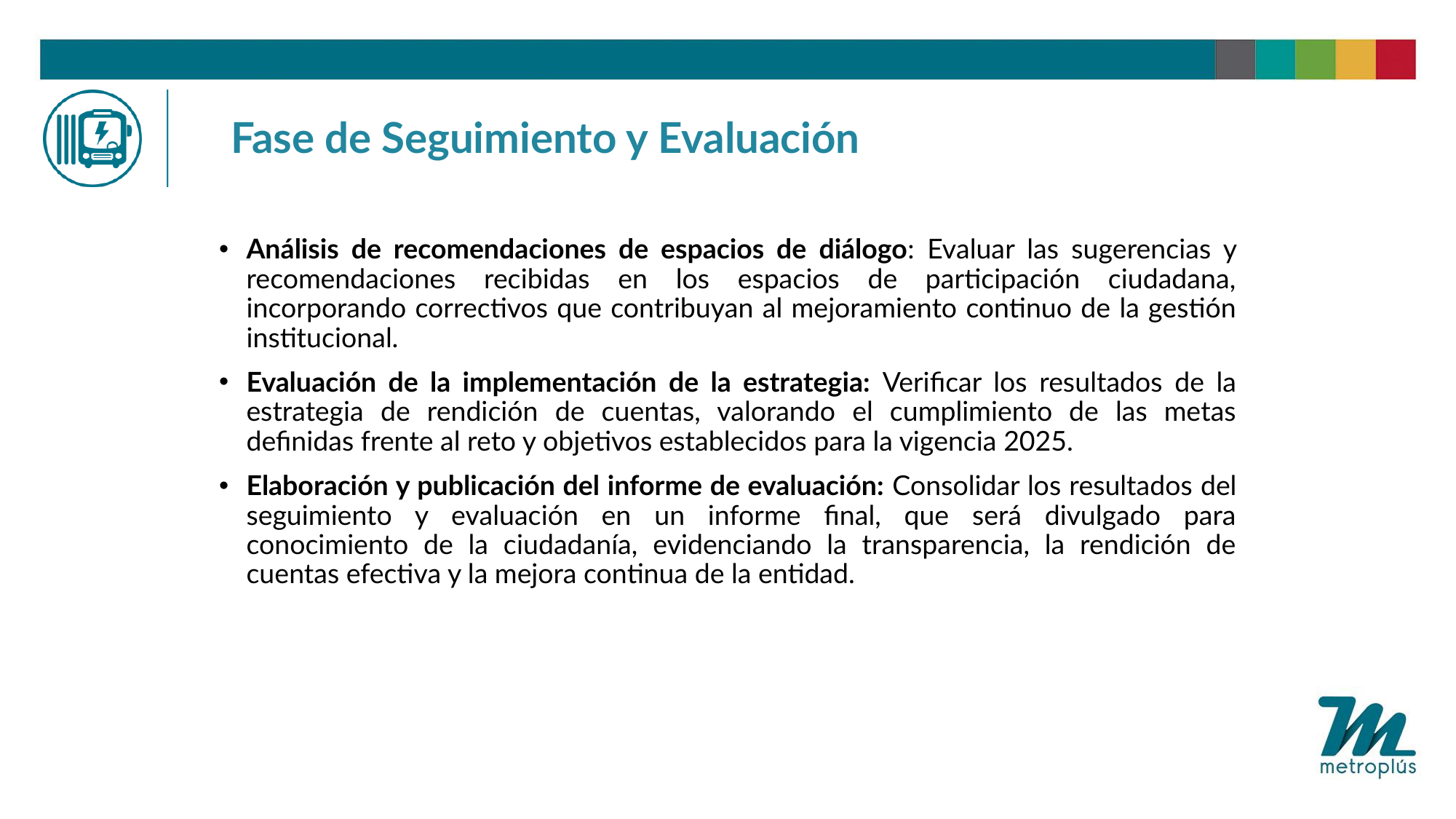

# Fase de Seguimiento y Evaluación

Análisis de recomendaciones de espacios de diálogo: Evaluar las sugerencias y recomendaciones recibidas en los espacios de participación ciudadana, incorporando correctivos que contribuyan al mejoramiento continuo de la gestión institucional.
Evaluación de la implementación de la estrategia: Verificar los resultados de la estrategia de rendición de cuentas, valorando el cumplimiento de las metas definidas frente al reto y objetivos establecidos para la vigencia 2025.
Elaboración y publicación del informe de evaluación: Consolidar los resultados del seguimiento y evaluación en un informe final, que será divulgado para conocimiento de la ciudadanía, evidenciando la transparencia, la rendición de cuentas efectiva y la mejora continua de la entidad.